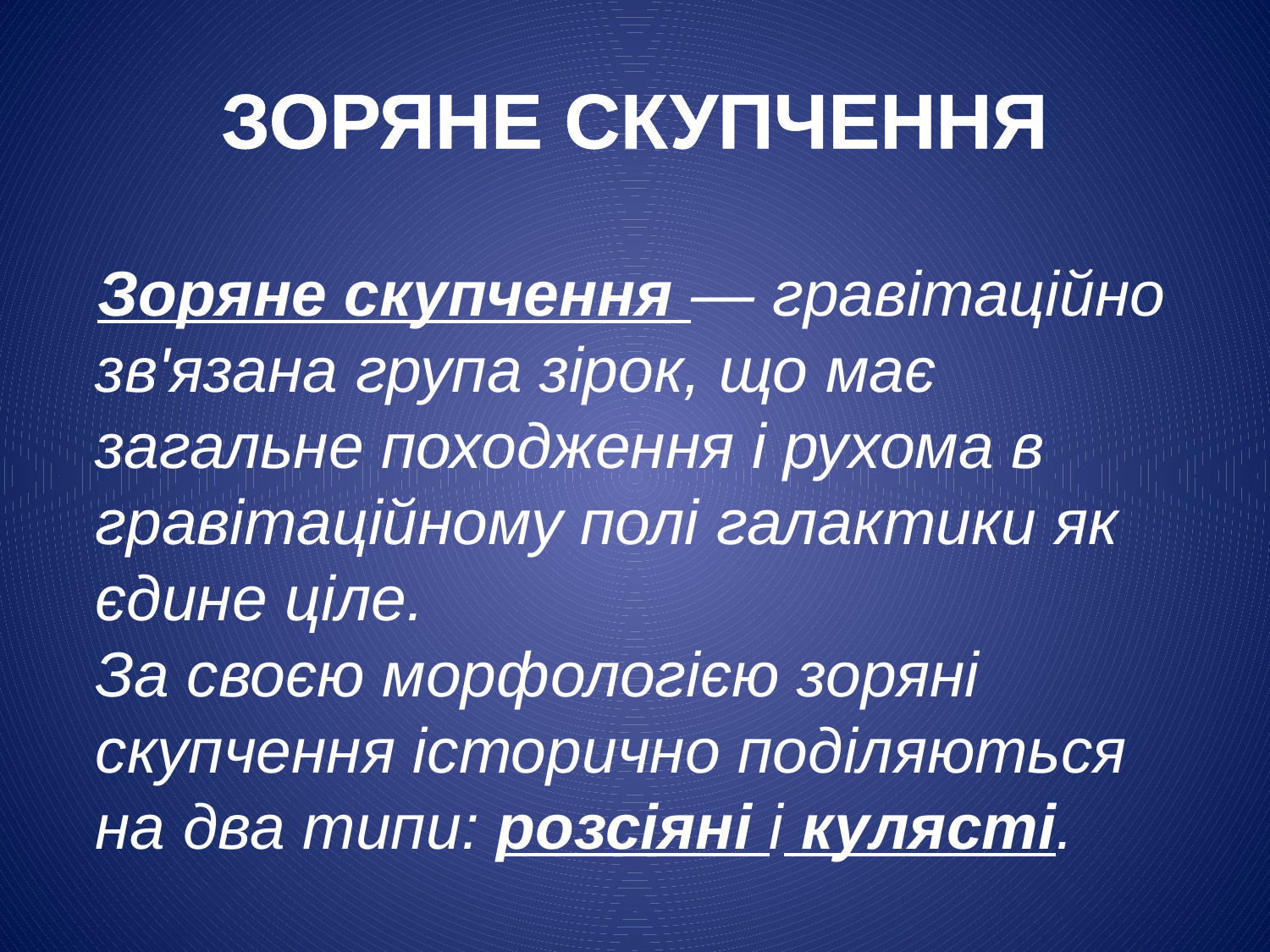

# ЗОРЯНЕ СКУПЧЕННЯ
Зоряне скупчення — гравітаційно зв'язана група зірок, що має загальне походження і рухома в гравітаційному полі галактики як єдине ціле.
За своєю морфологією зоряні скупчення історично поділяються на два типи: розсіяні і кулясті.